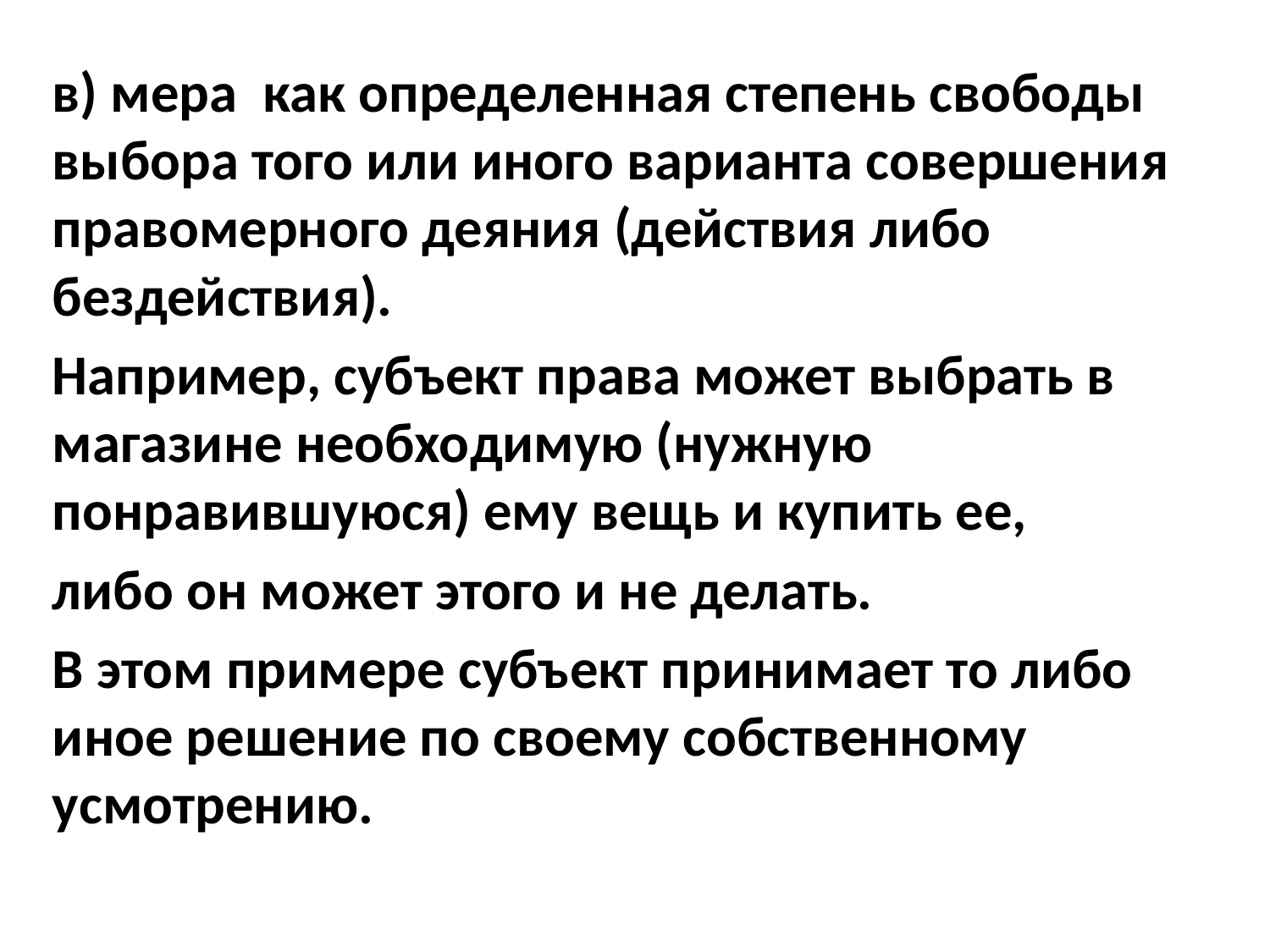

в) мера  как определенная степень свободы выбора того или иного варианта совершения правомерного деяния (действия либо бездействия).
Например, субъект права может выбрать в магазине необходимую (нужную понравившуюся) ему вещь и купить ее,
либо он может этого и не делать.
В этом примере субъект принимает то либо иное решение по своему собственному усмотрению.